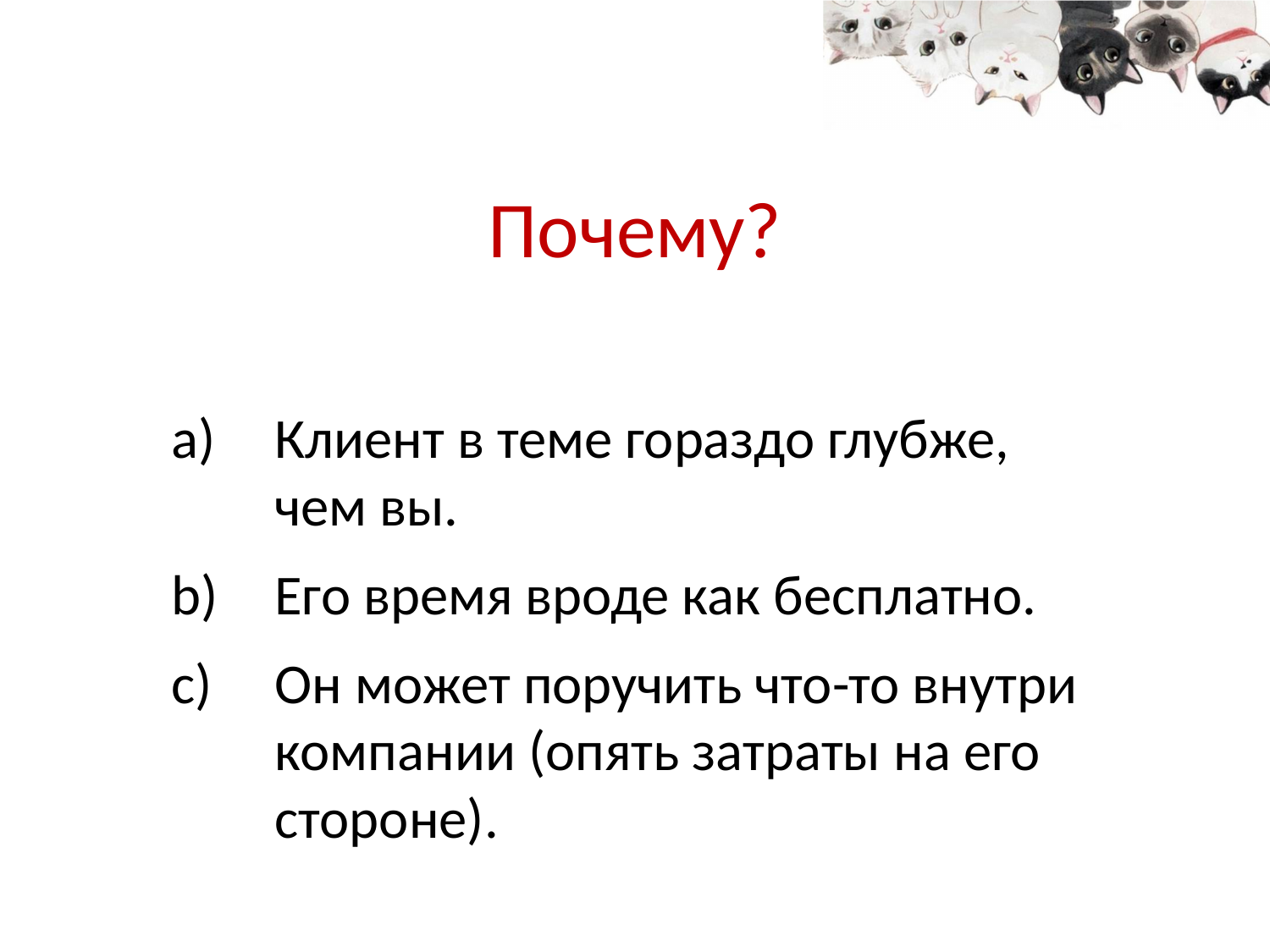

# Почему?
Клиент в теме гораздо глубже, чем вы.
Его время вроде как бесплатно.
Он может поручить что-то внутри компании (опять затраты на его стороне).